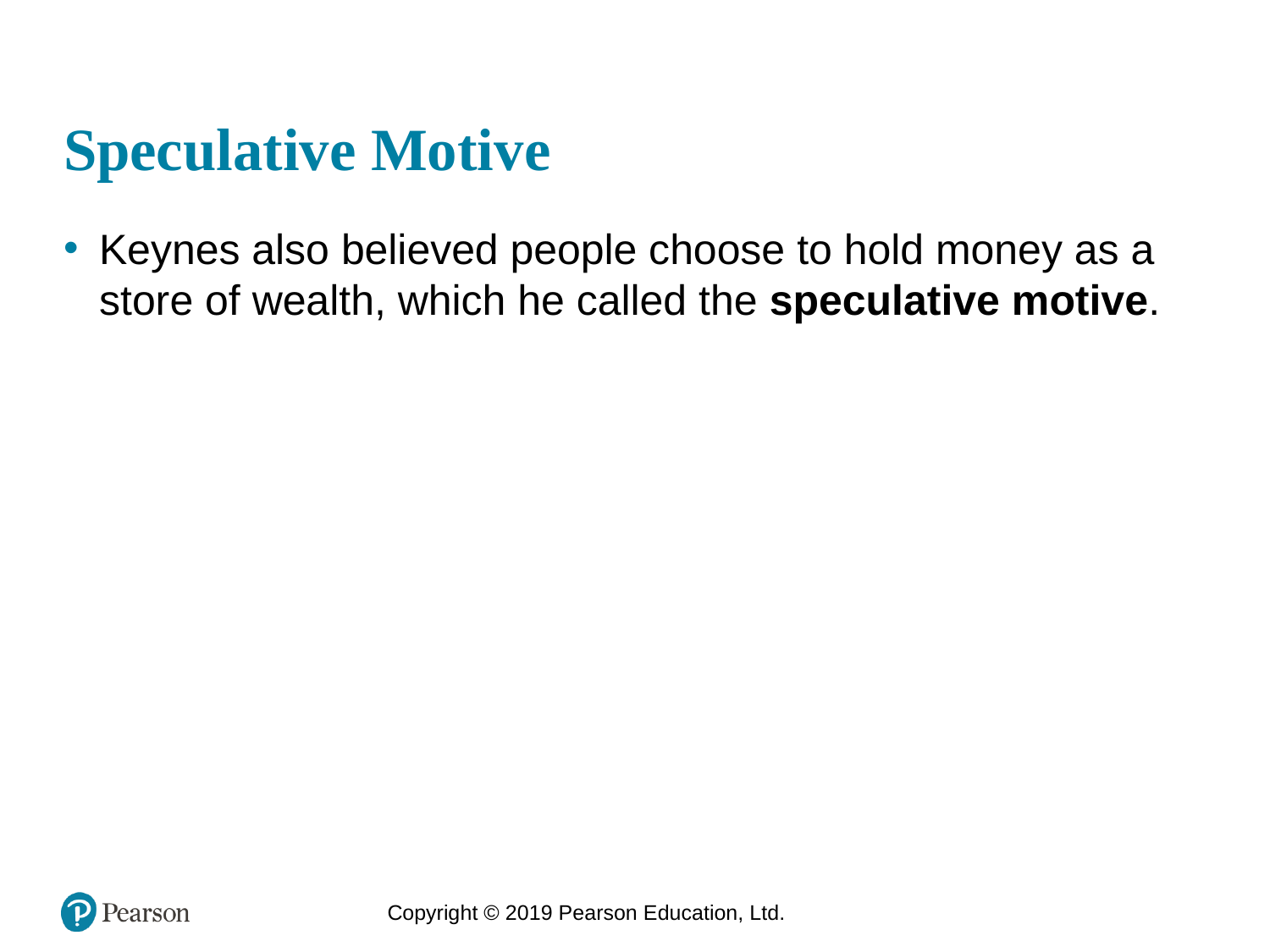

# Speculative Motive
Keynes also believed people choose to hold money as a store of wealth, which he called the speculative motive.